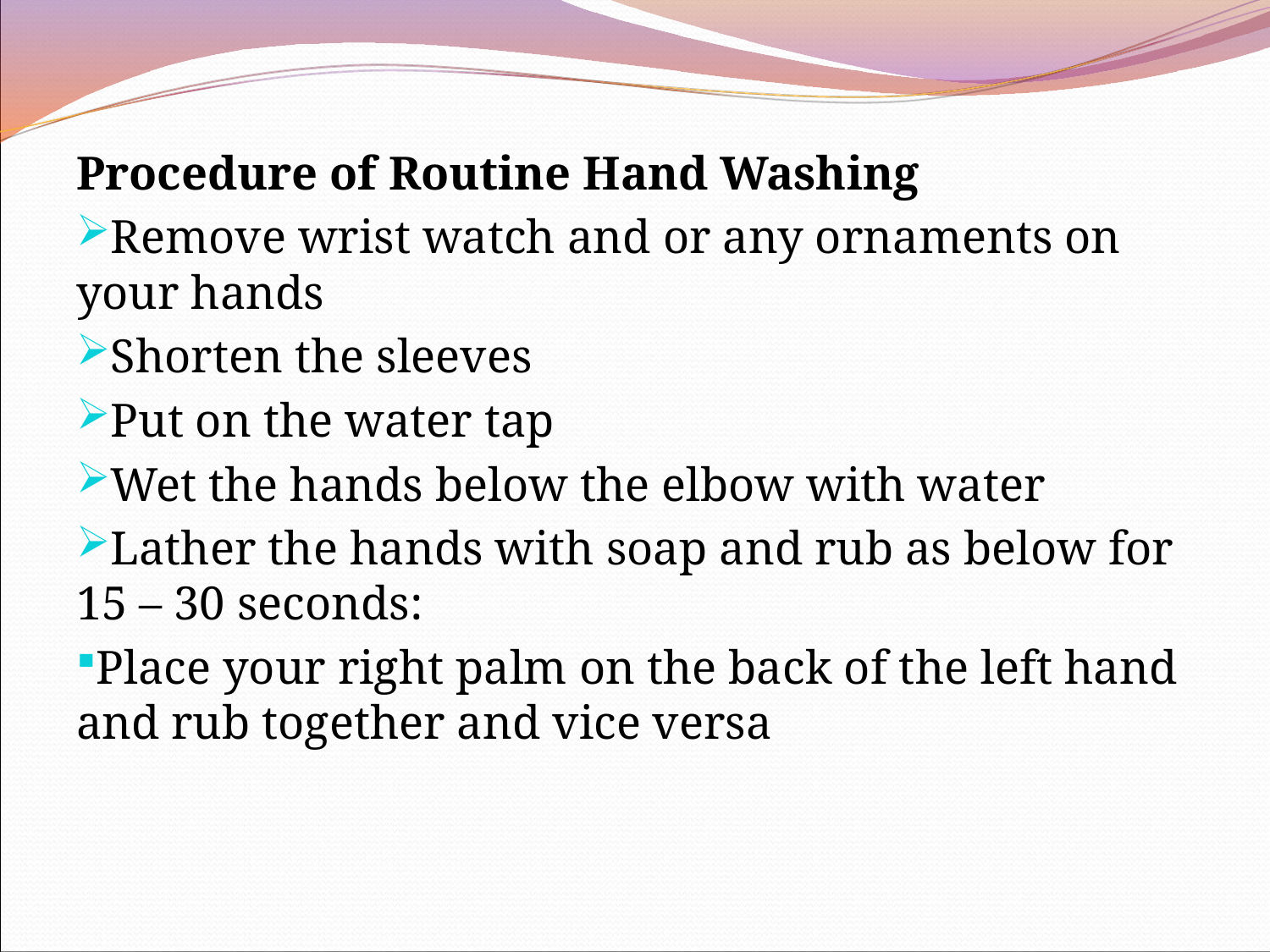

Procedure of Routine Hand Washing
Remove wrist watch and or any ornaments on your hands
Shorten the sleeves
Put on the water tap
Wet the hands below the elbow with water
Lather the hands with soap and rub as below for 15 – 30 seconds:
Place your right palm on the back of the left hand and rub together and vice versa